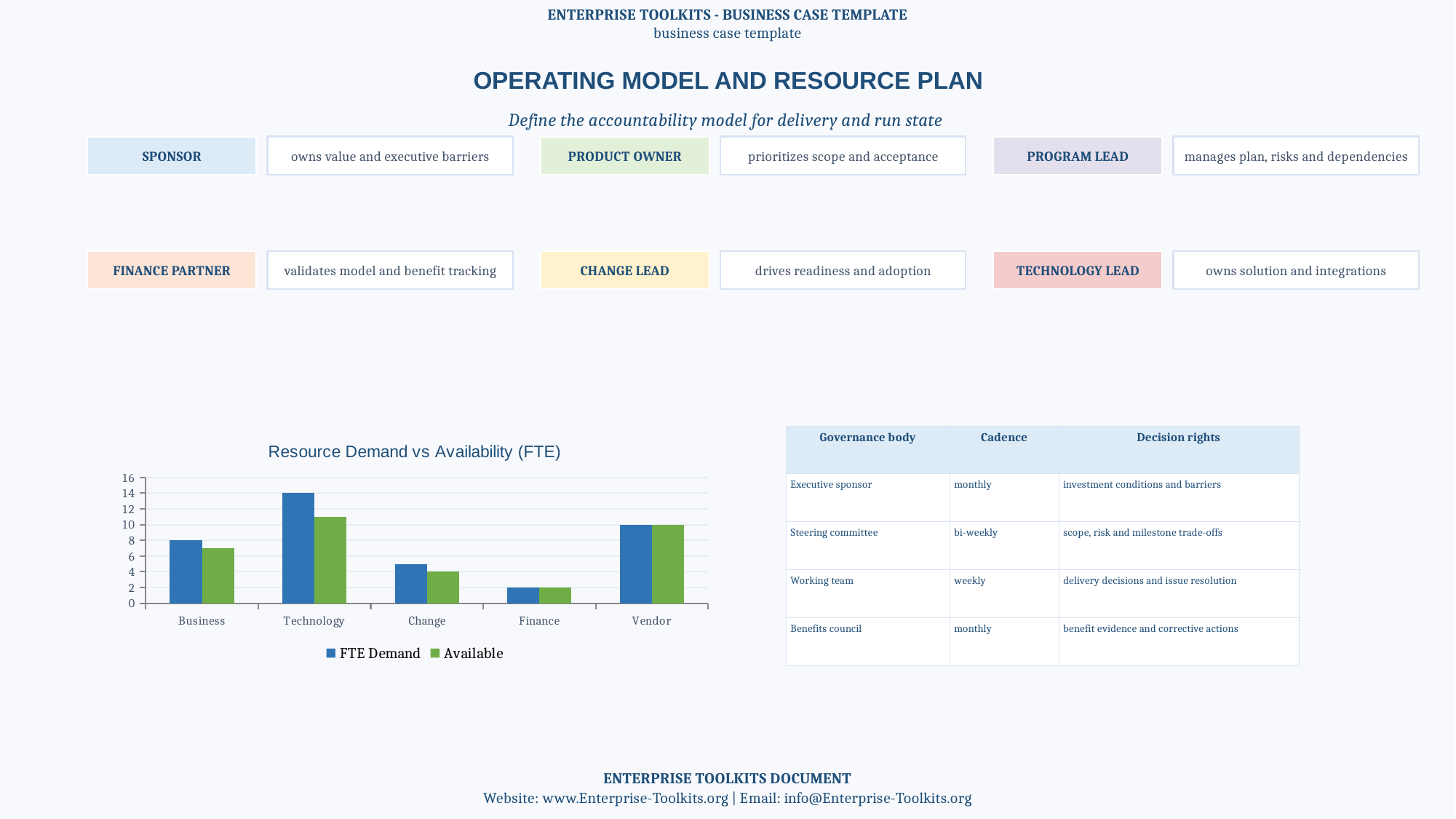

ENTERPRISE TOOLKITS - BUSINESS CASE TEMPLATE
business case template
OPERATING MODEL AND RESOURCE PLAN
Define the accountability model for delivery and run state
SPONSOR
owns value and executive barriers
PRODUCT OWNER
prioritizes scope and acceptance
PROGRAM LEAD
manages plan, risks and dependencies
FINANCE PARTNER
validates model and benefit tracking
CHANGE LEAD
drives readiness and adoption
TECHNOLOGY LEAD
owns solution and integrations

### Chart: Resource Demand vs Availability (FTE)

| Category | FTE Demand | Available |
|---|---|---|
| Business | 8.0 | 7.0 |
| Technology | 14.0 | 11.0 |
| Change | 5.0 | 4.0 |
| Finance | 2.0 | 2.0 |
| Vendor | 10.0 | 10.0 |
| Governance body | Cadence | Decision rights |
| --- | --- | --- |
| Executive sponsor | monthly | investment conditions and barriers |
| Steering committee | bi-weekly | scope, risk and milestone trade-offs |
| Working team | weekly | delivery decisions and issue resolution |
| Benefits council | monthly | benefit evidence and corrective actions |
ENTERPRISE TOOLKITS DOCUMENT
Website: www.Enterprise-Toolkits.org | Email: info@Enterprise-Toolkits.org